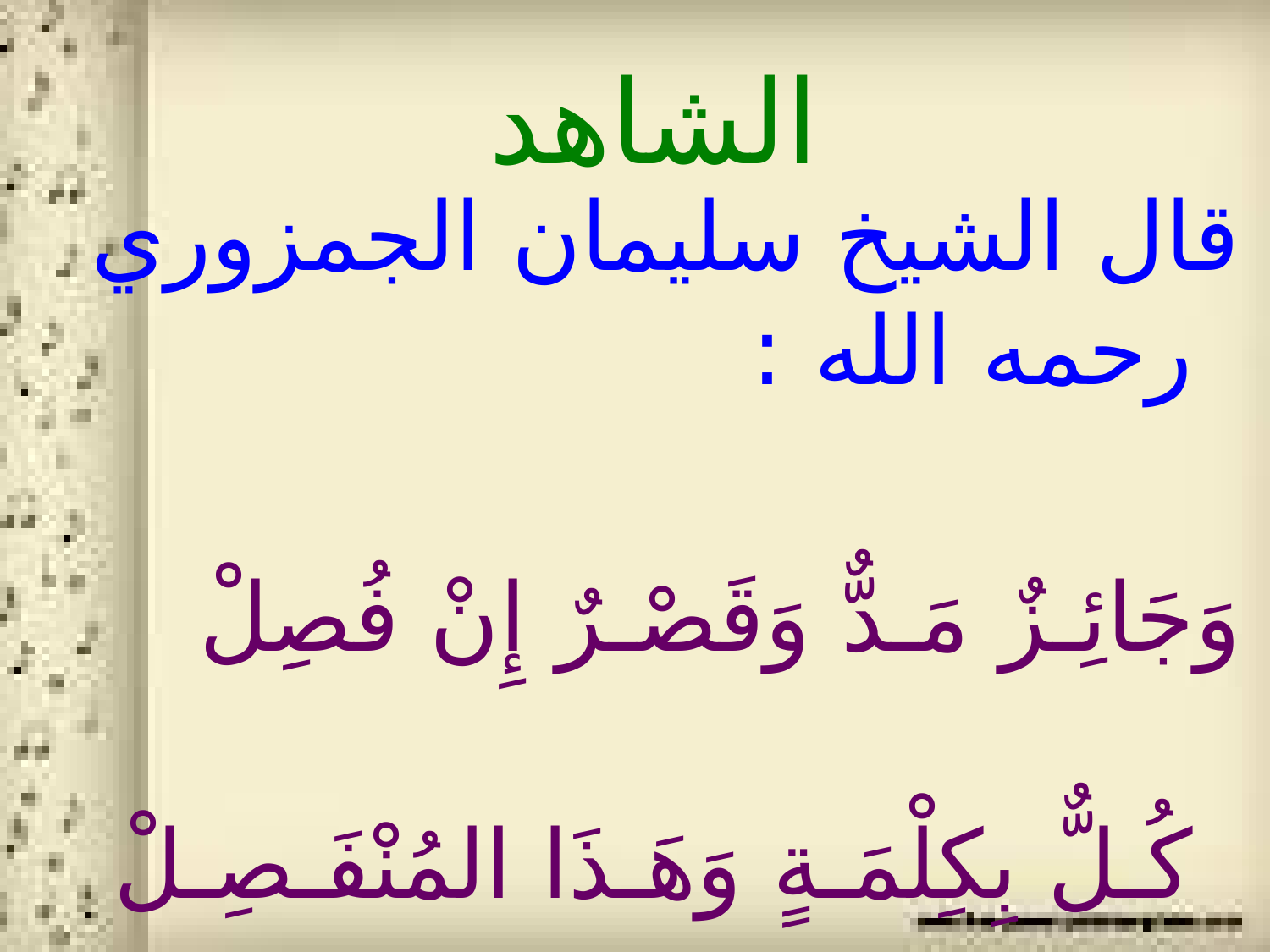

# الشاهد
قال الشيخ سليمان الجمزوري رحمه الله :

وَجَائِـزٌ مَـدٌّ وَقَصْـرٌ إِنْ فُصِلْ
                                    كُـلٌّ بِكِلْمَـةٍ وَهَـذَا المُنْفَـصِـلْ